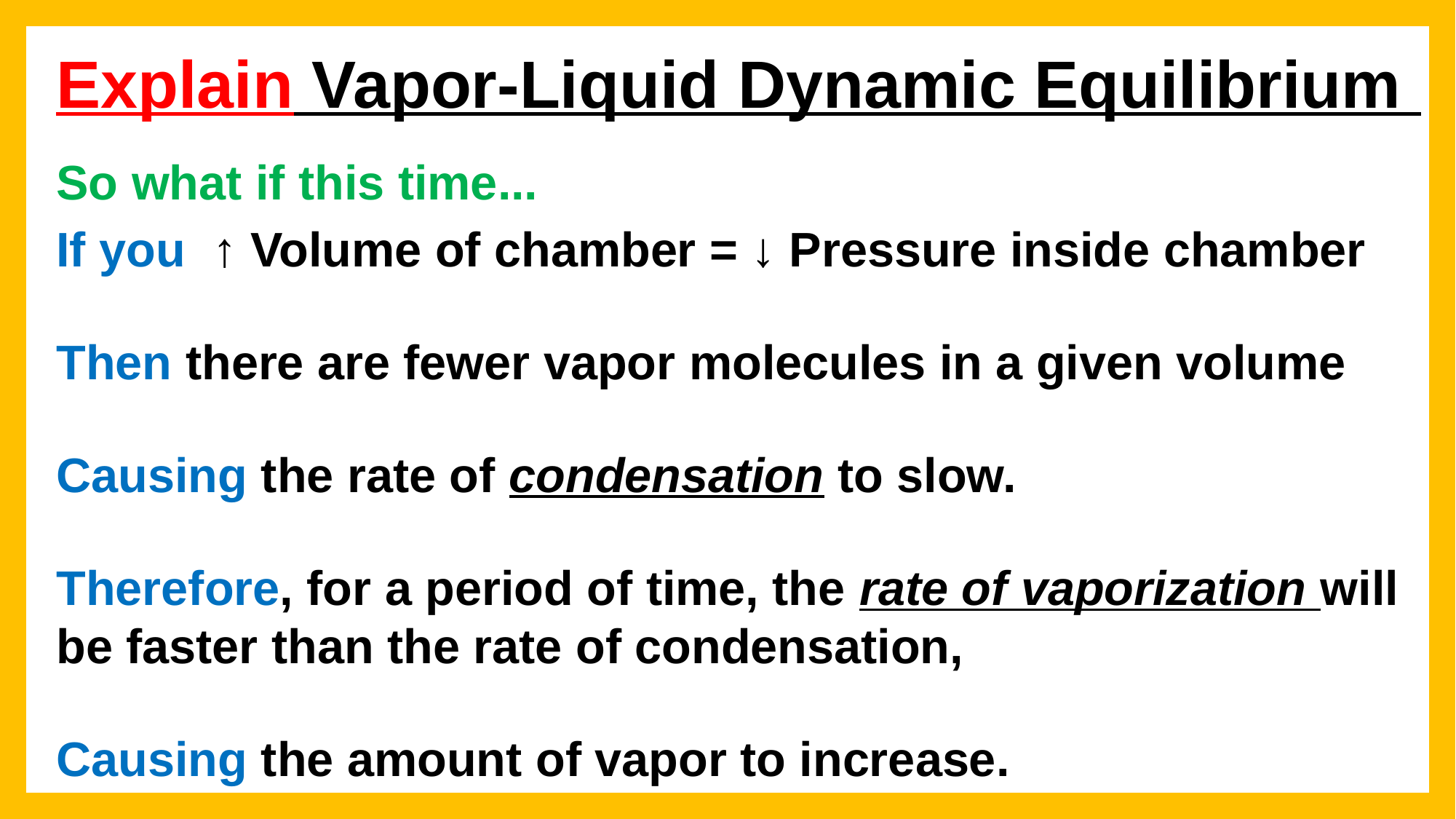

Explain Vapor-Liquid Dynamic Equilibrium
So what if this time...
If you  ↑ Volume of chamber = ↓ Pressure inside chamber

Then there are fewer vapor molecules in a given volume

Causing the rate of condensation to slow.

Therefore, for a period of time, the rate of vaporization will be faster than the rate of condensation,

Causing the amount of vapor to increase.